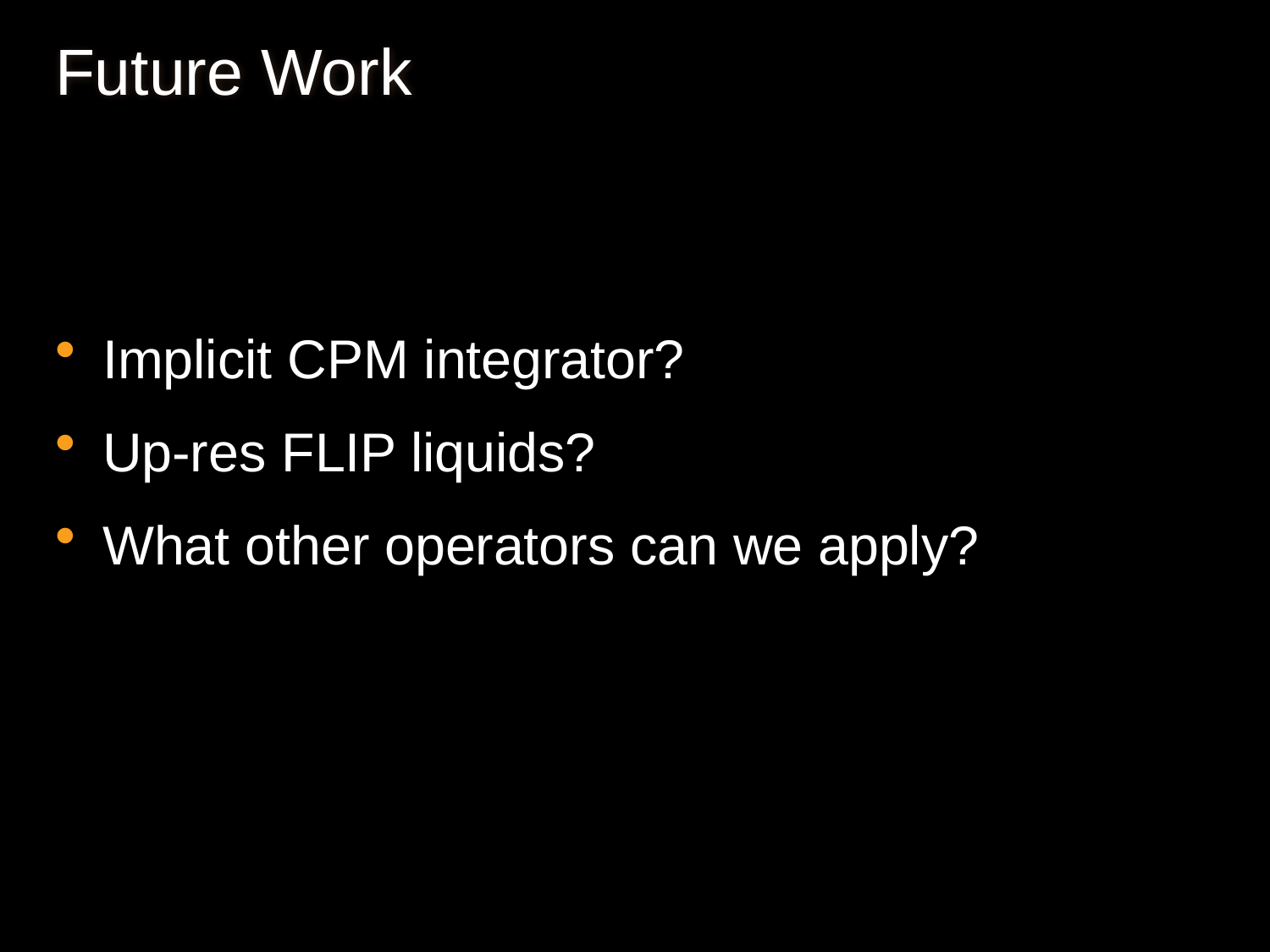

# Future Work
Implicit CPM integrator?
Up-res FLIP liquids?
What other operators can we apply?